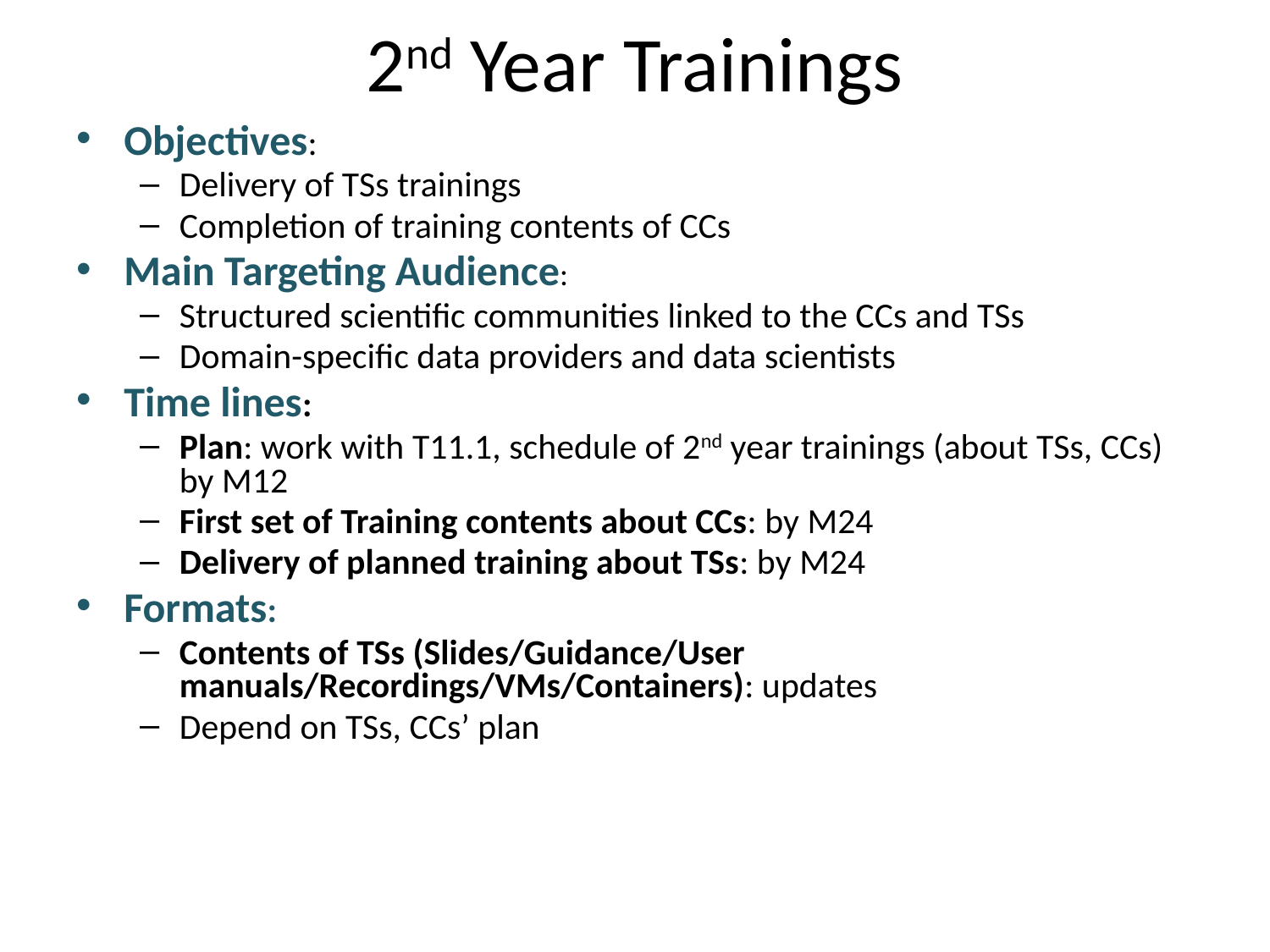

# 2nd Year Trainings
Objectives:
Delivery of TSs trainings
Completion of training contents of CCs
Main Targeting Audience:
Structured scientific communities linked to the CCs and TSs
Domain-specific data providers and data scientists
Time lines:
Plan: work with T11.1, schedule of 2nd year trainings (about TSs, CCs) by M12
First set of Training contents about CCs: by M24
Delivery of planned training about TSs: by M24
Formats:
Contents of TSs (Slides/Guidance/User manuals/Recordings/VMs/Containers): updates
Depend on TSs, CCs’ plan